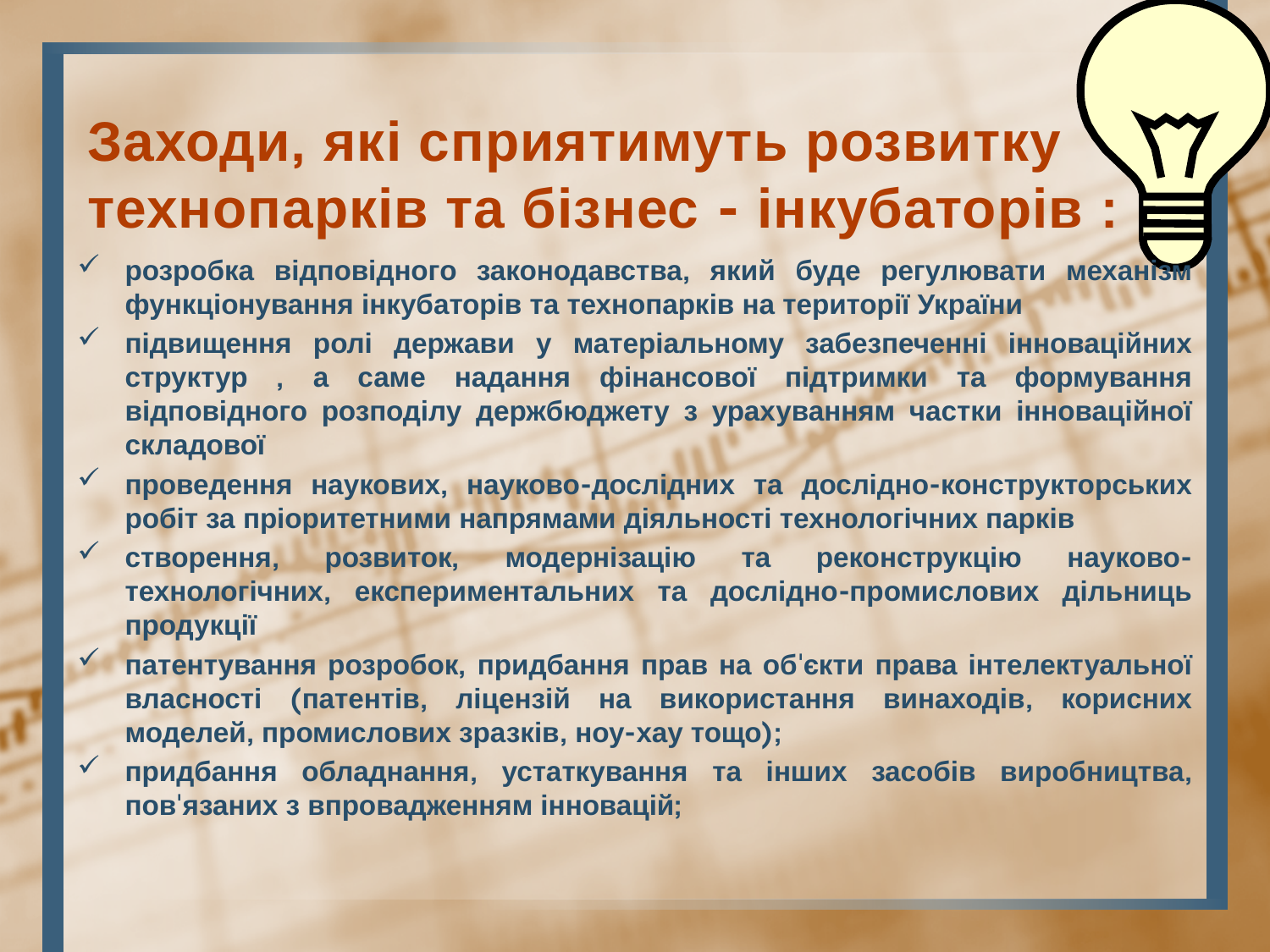

# Заходи, які сприятимуть розвитку технопарків та бізнес - інкубаторів :
розробка відповідного законодавства, який буде регулювати механізм функціонування інкубаторів та технопарків на території України
підвищення ролі держави у матеріальному забезпеченні інноваційних структур , а саме надання фінансової підтримки та формування відповідного розподілу держбюджету з урахуванням частки інноваційної складової
проведення наукових, науково-дослідних та дослідно-конструкторських робіт за пріоритетними напрямами діяльності технологічних парків
створення, розвиток, модернізацію та реконструкцію науково-технологічних, експериментальних та дослідно-промислових дільниць продукції
патентування розробок, придбання прав на об'єкти права інтелектуальної власності (патентів, ліцензій на використання винаходів, корисних моделей, промислових зразків, ноу-хау тощо);
придбання обладнання, устаткування та інших засобів виробництва, пов'язаних з впровадженням інновацій;